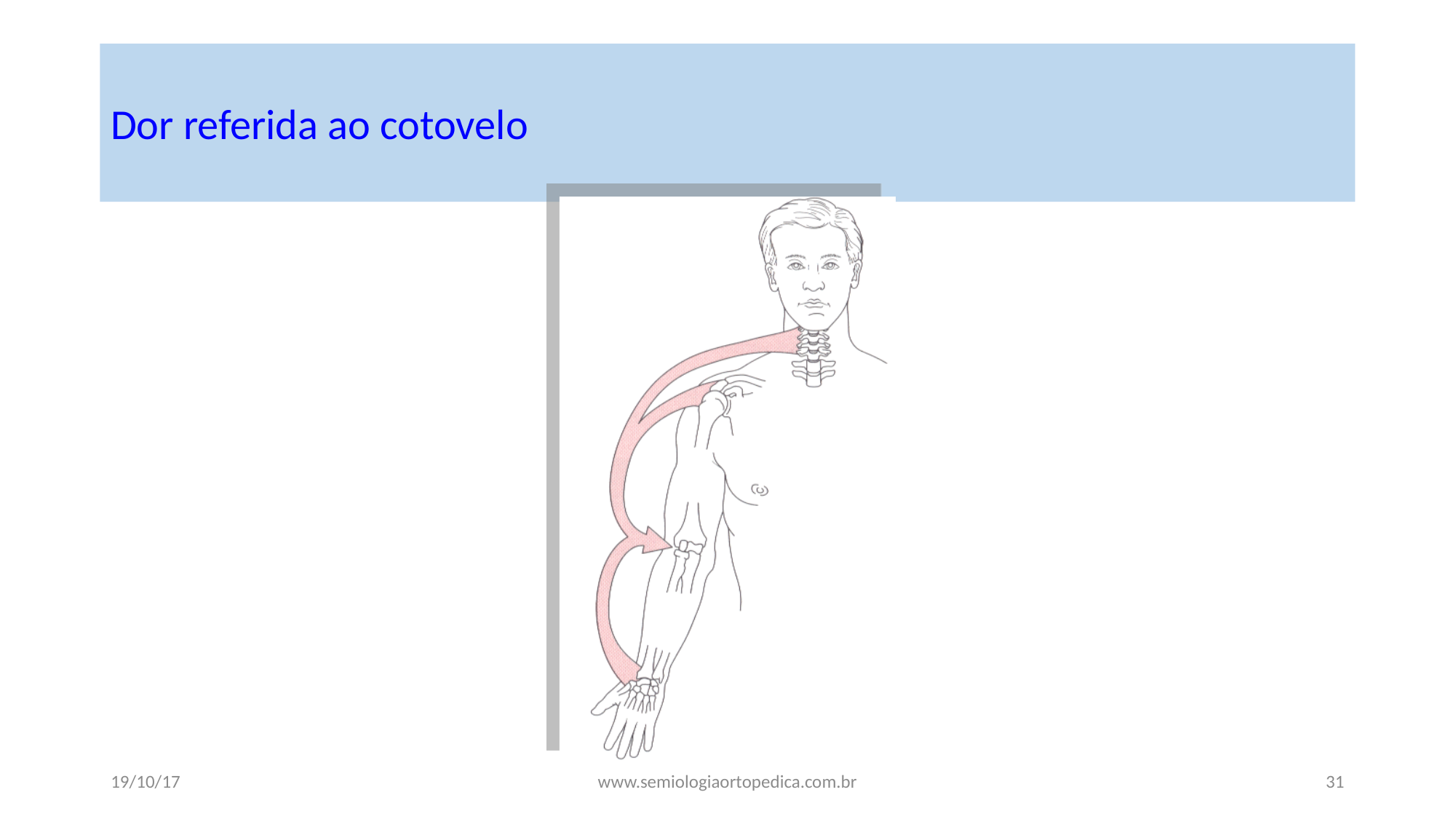

Dor referida ao cotovelo

19/10/17
www.semiologiaortopedica.com.br
31